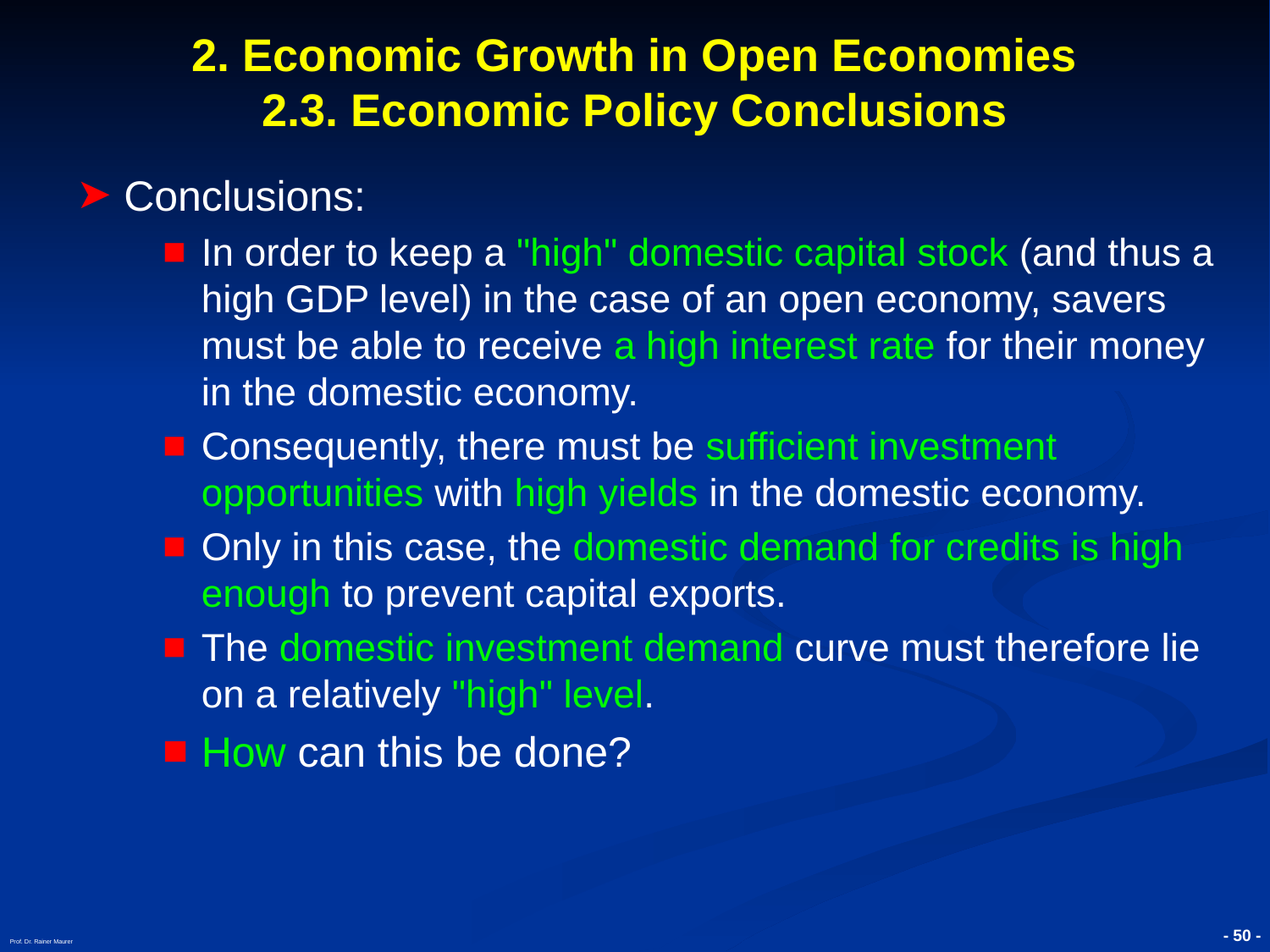

# 2. Economic Growth in Open Economies 2.3. Economic Policy Conclusions
Conclusions:
In order to keep a "high" domestic capital stock (and thus a high GDP level) in the case of an open economy, savers must be able to receive a high interest rate for their money in the domestic economy.
Consequently, there must be sufficient investment opportunities with high yields in the domestic economy.
Only in this case, the domestic demand for credits is high enough to prevent capital exports.
The domestic investment demand curve must therefore lie on a relatively "high" level.
How can this be done?
Prof. Dr. Rainer Maurer
- 50 -